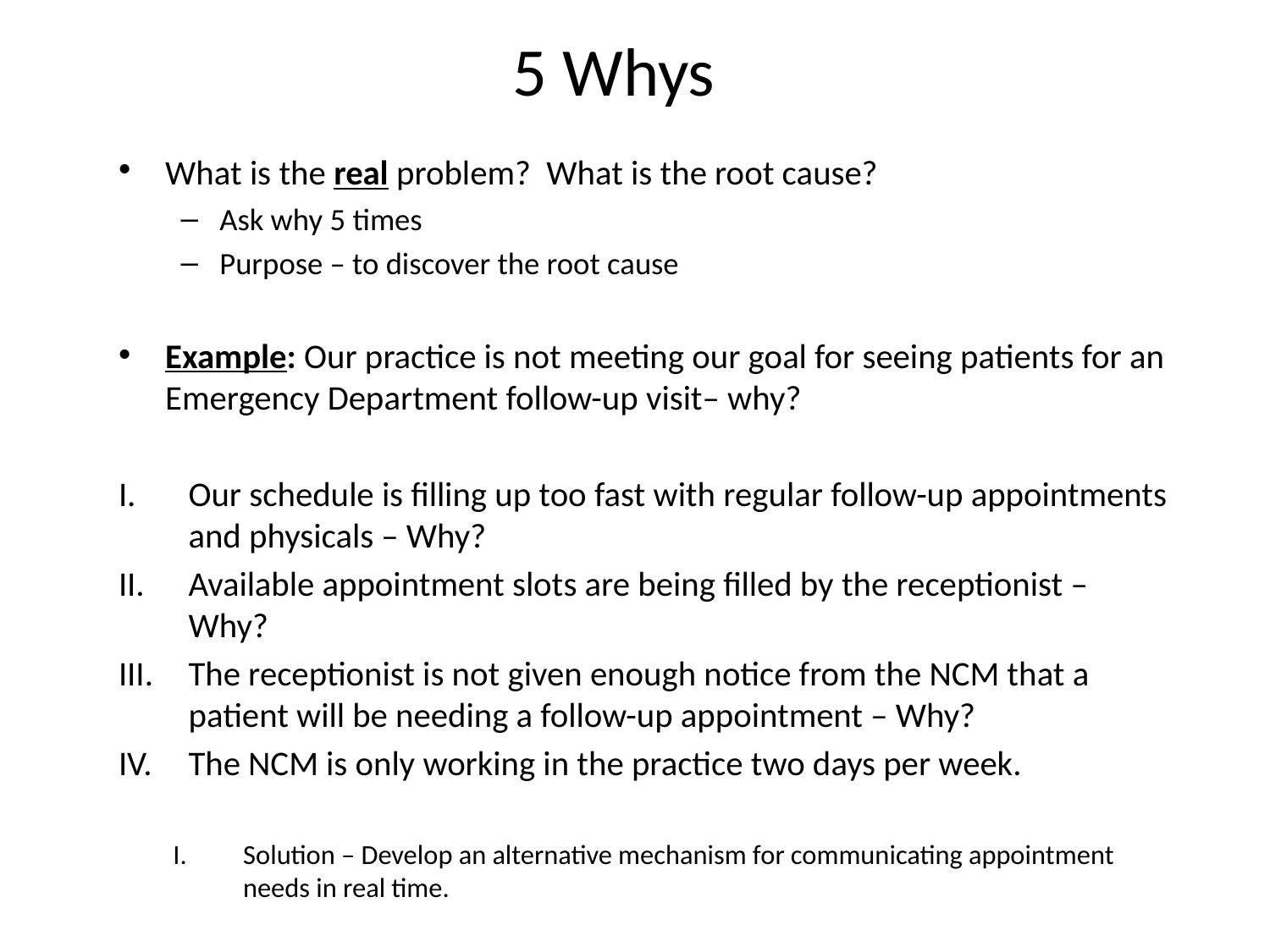

# 5 Whys
What is the real problem?  What is the root cause?
Ask why 5 times
Purpose – to discover the root cause

Example: Our practice is not meeting our goal for seeing patients for an Emergency Department follow-up visit– why?

Our schedule is filling up too fast with regular follow-up appointments and physicals – Why?
Available appointment slots are being filled by the receptionist – Why?
The receptionist is not given enough notice from the NCM that a patient will be needing a follow-up appointment – Why?
The NCM is only working in the practice two days per week.

Solution – Develop an alternative mechanism for communicating appointment needs in real time.

49